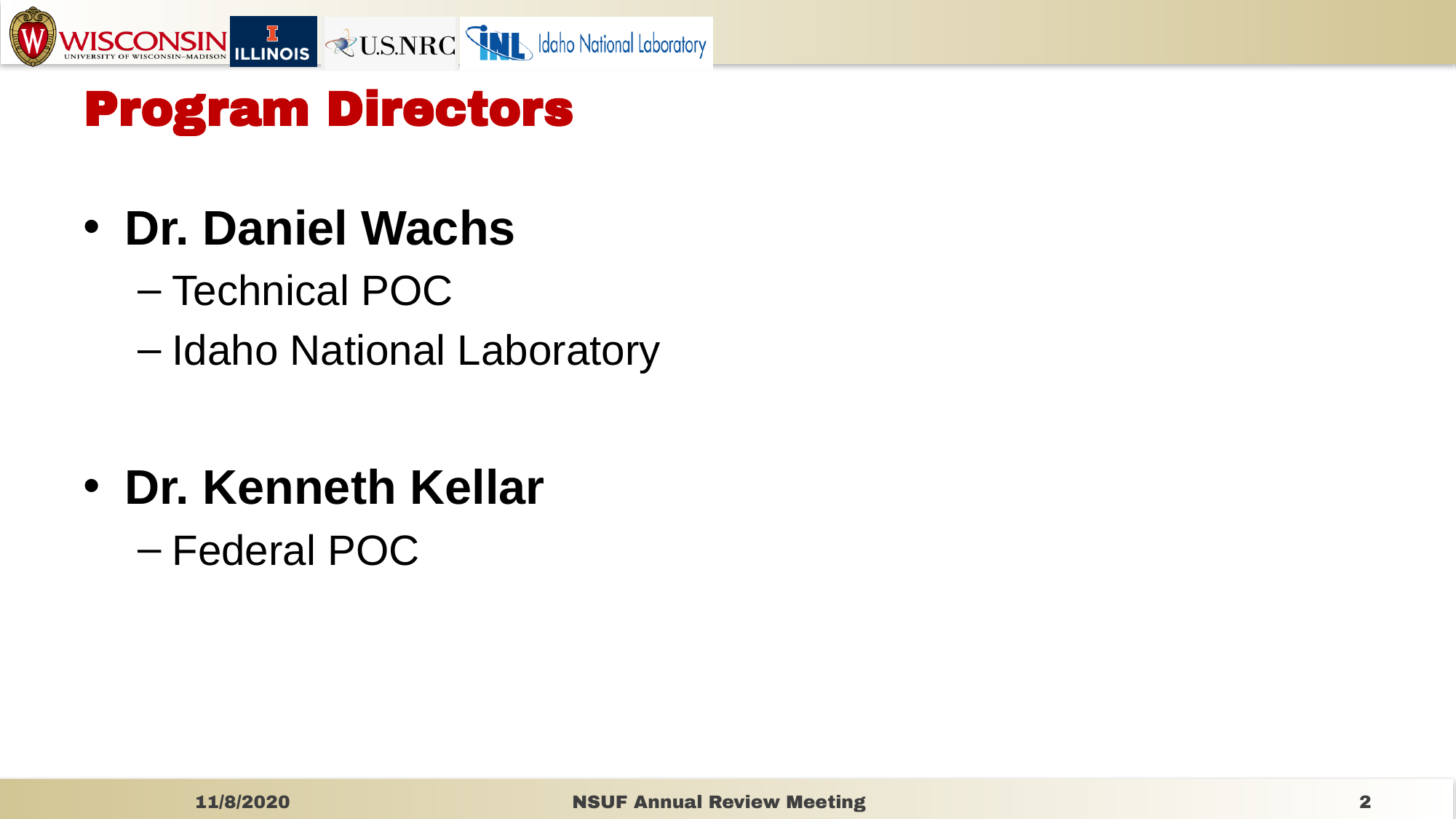

# Program Directors
Dr. Daniel Wachs
Technical POC
Idaho National Laboratory

Dr. Kenneth Kellar
Federal POC

11/8/2020
NSUF Annual Review Meeting
2